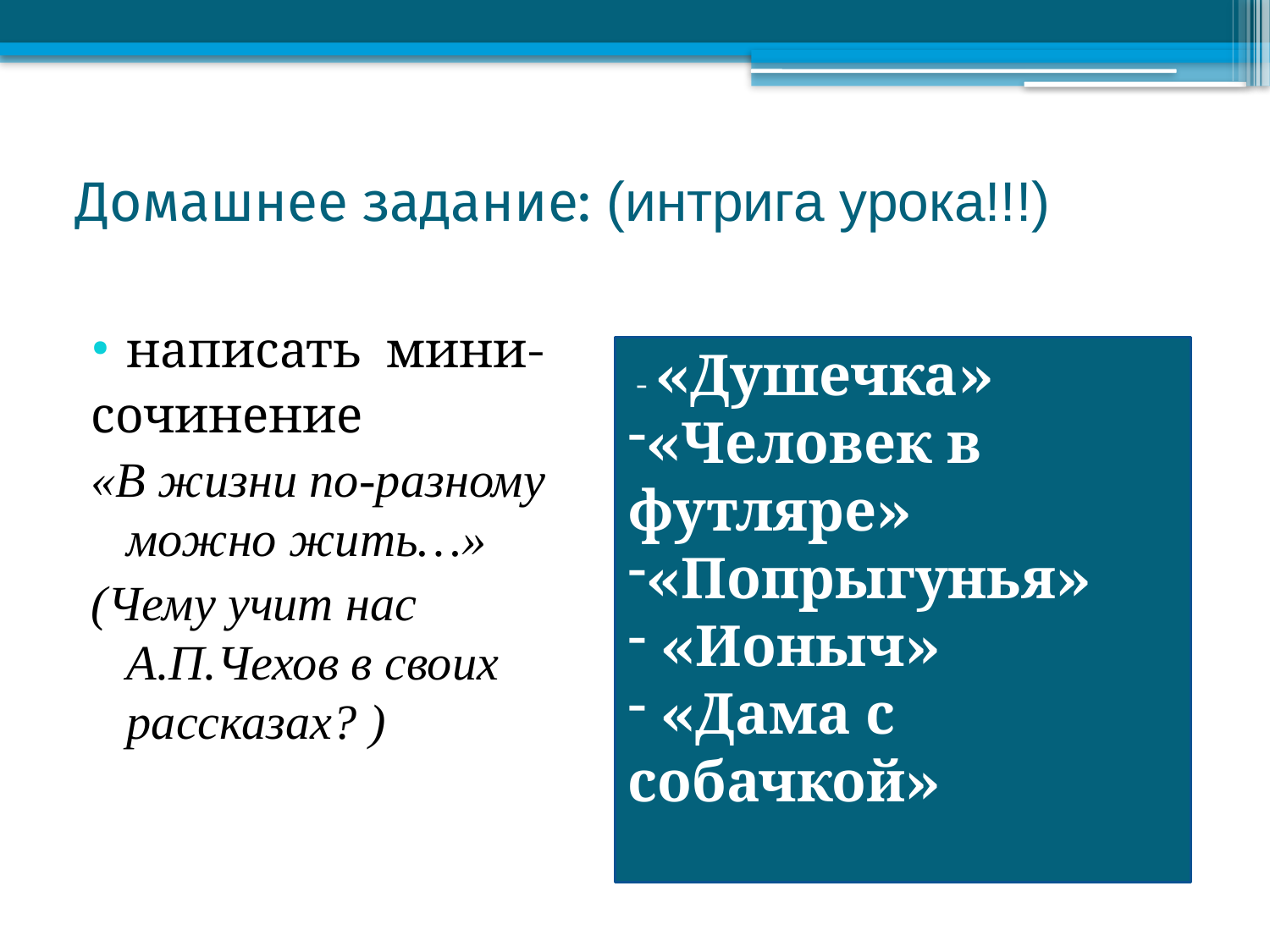

# Домашнее задание: (интрига урока!!!)
написать  мини-
сочинение
«В жизни по-разному можно жить…»
(Чему учит нас А.П.Чехов в своих рассказах? )

 - «Душечка»
«Человек в футляре»
«Попрыгунья»
 «Ионыч»
 «Дама с собачкой»